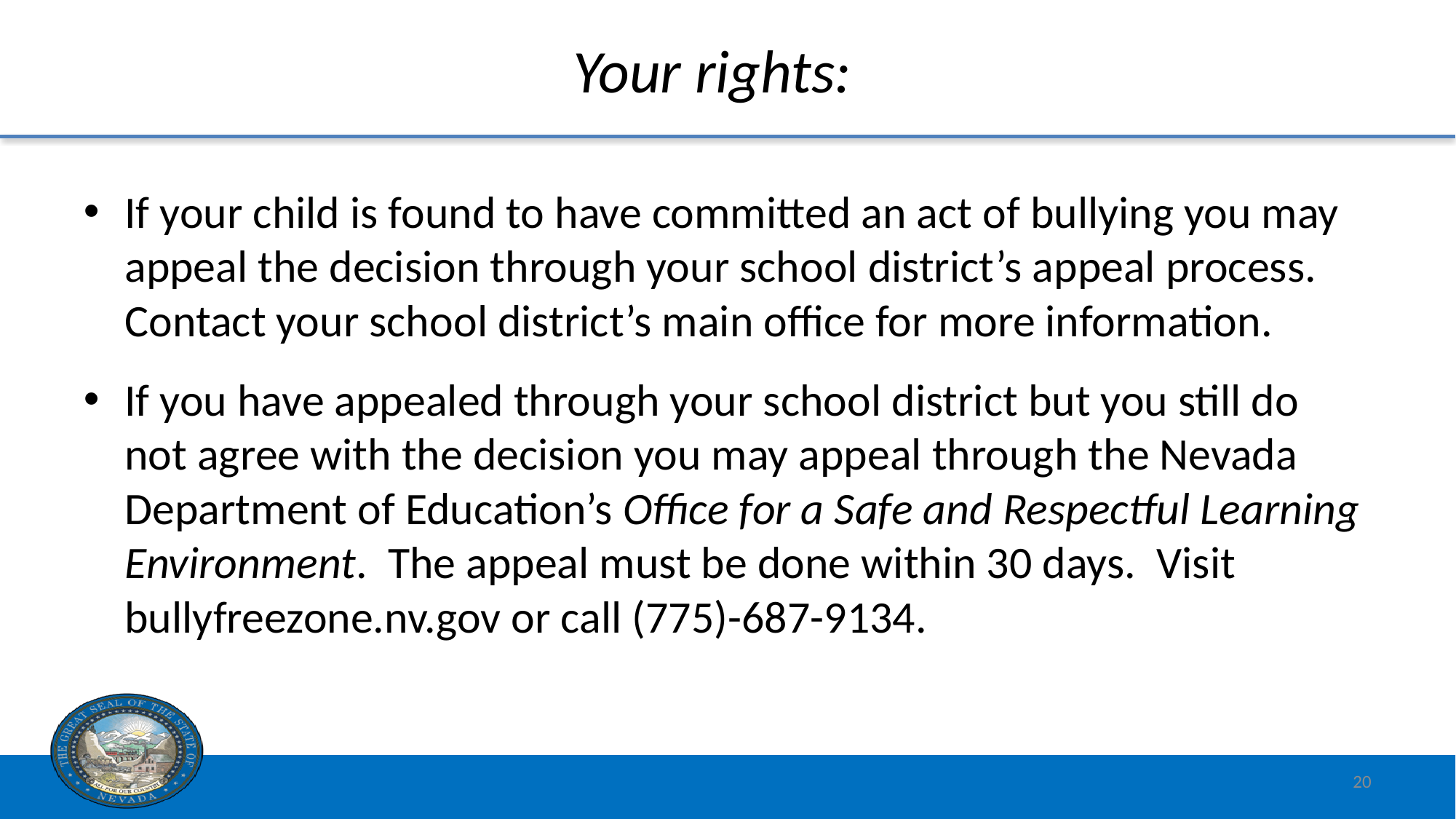

# Your rights:1
If your child is found to have committed an act of bullying you may appeal the decision through your school district’s appeal process.  Contact your school district’s main office for more information.
If you have appealed through your school district but you still do not agree with the decision you may appeal through the Nevada Department of Education’s Office for a Safe and Respectful Learning Environment.  The appeal must be done within 30 days.  Visit bullyfreezone.nv.gov or call (775)-687-9134.

20